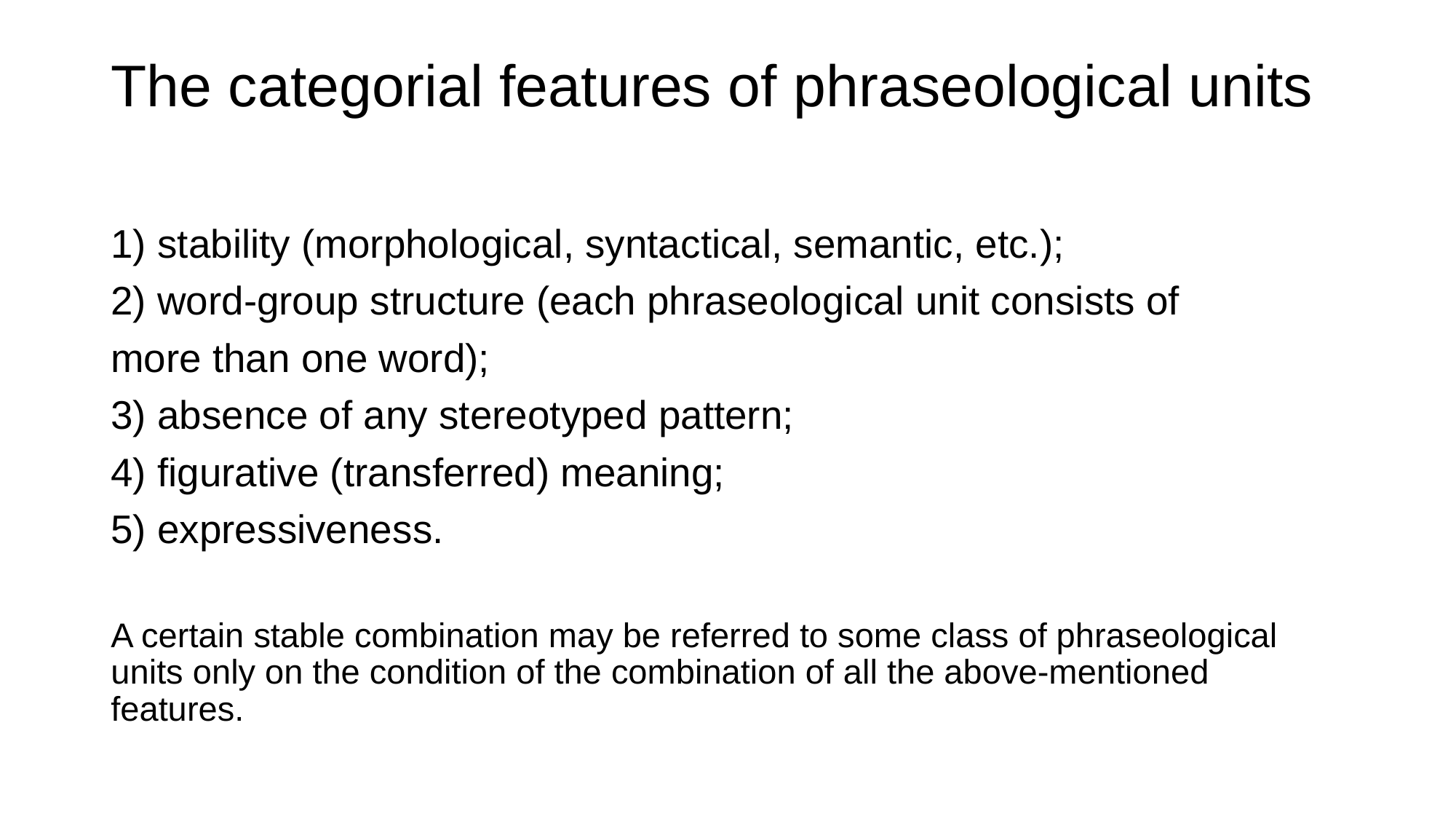

# The categorial features of phraseological units
1) stability (morphological, syntactical, semantic, etc.);
2) word-group structure (each phraseological unit consists of
more than one word);
3) absence of any stereotyped pattern;
4) figurative (transferred) meaning;
5) expressiveness.

A certain stable combination may be referred to some class of phraseological units only on the condition of the combination of all the above-mentioned features.